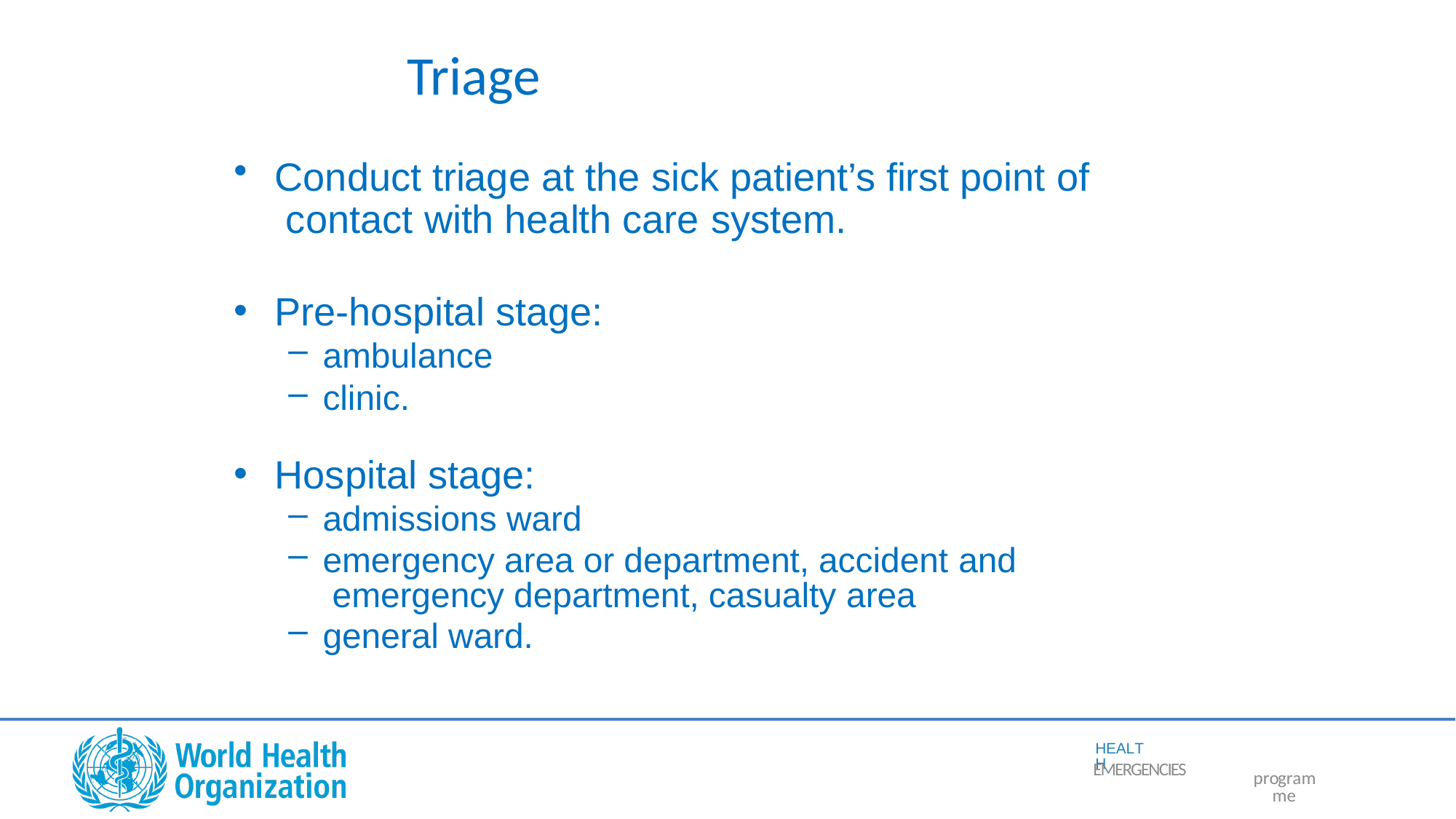

# Triage
Conduct triage at the sick patient’s first point of  contact with health care system.

Pre-hospital stage:
ambulance
clinic.
Hospital stage:
admissions ward
emergency area or department, accident and  emergency department, casualty area
general ward.

HEALTH
EMERGENCIES
programme